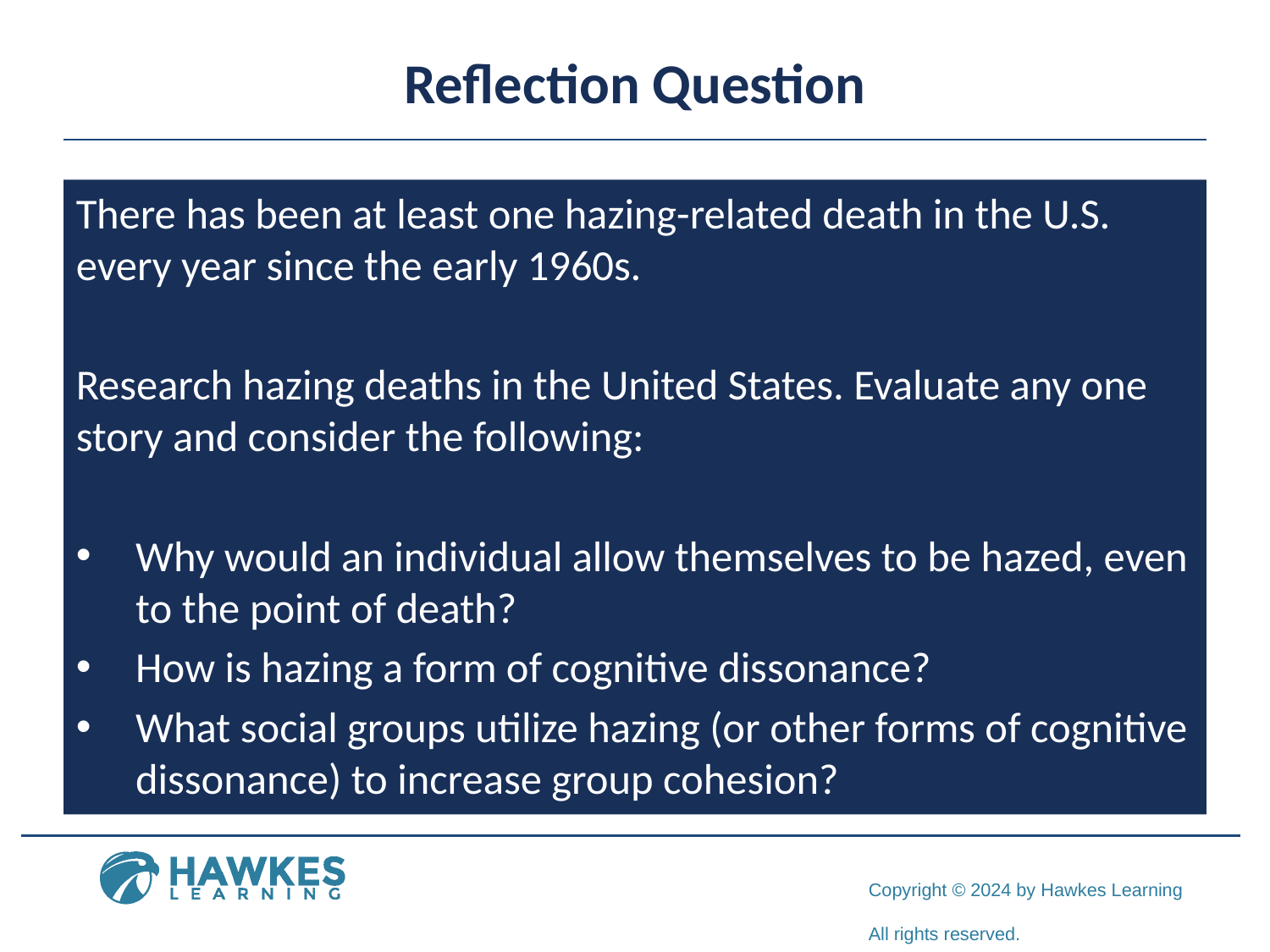

# Reflection Question
There has been at least one hazing-related death in the U.S. every year since the early 1960s.

Research hazing deaths in the United States. Evaluate any one story and consider the following:

Why would an individual allow themselves to be hazed, even to the point of death?
How is hazing a form of cognitive dissonance?
What social groups utilize hazing (or other forms of cognitive dissonance) to increase group cohesion?